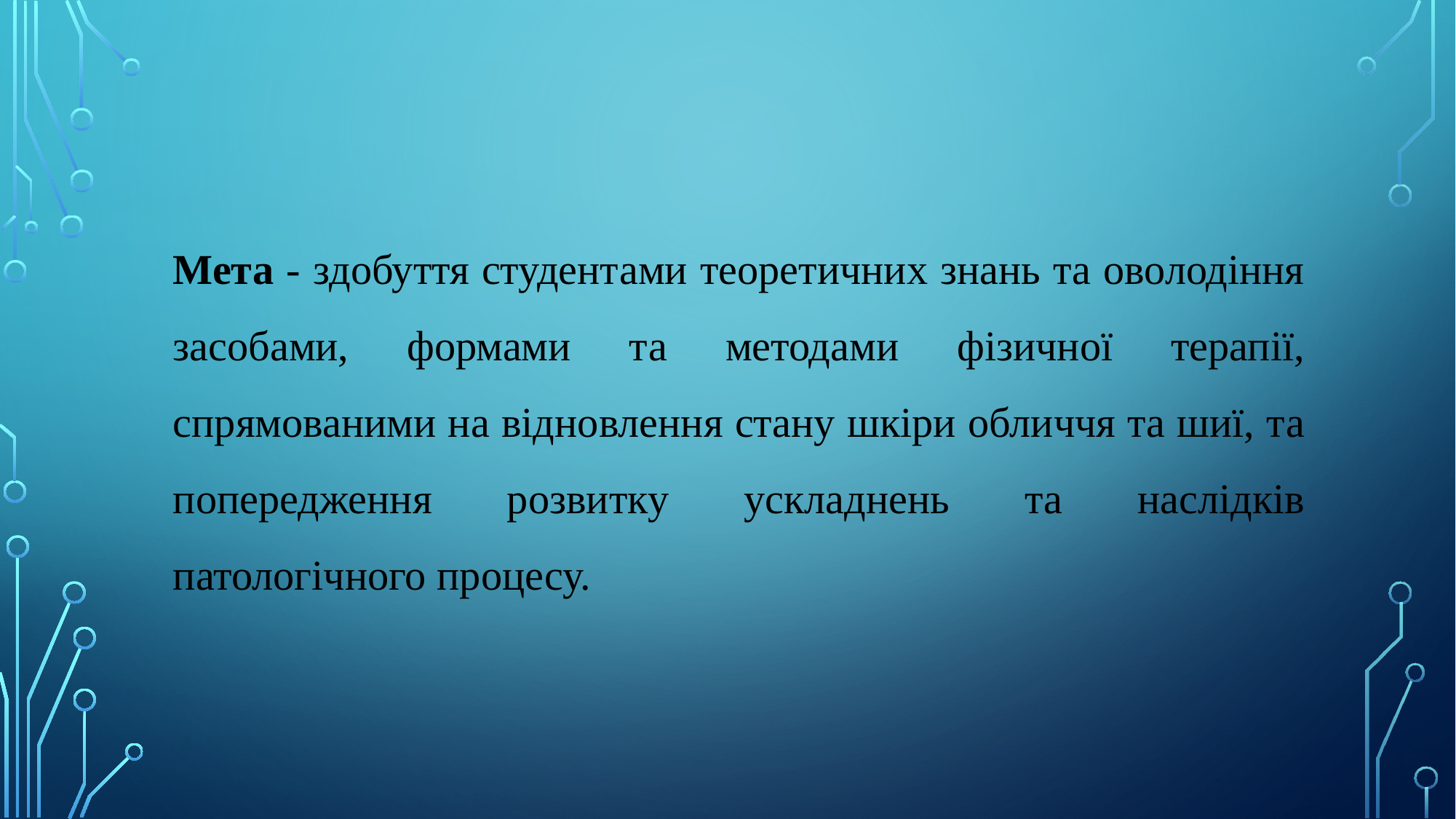

Мета - здобуття студентами теоретичних знань та оволодіння засобами, формами та методами фізичної терапії, спрямованими на відновлення стану шкіри обличчя та шиї, та попередження розвитку ускладнень та наслідків патологічного процесу.